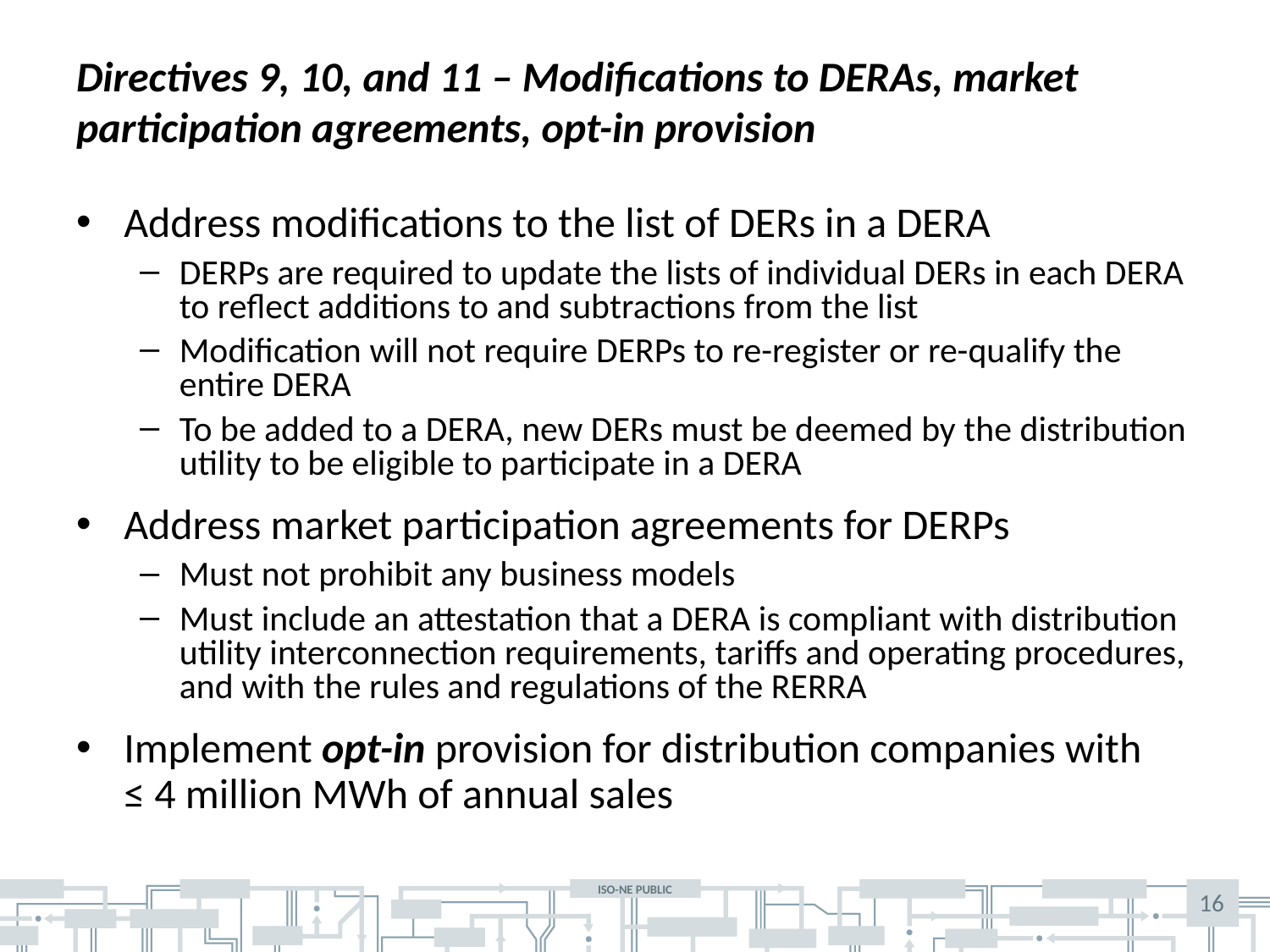

# Directives 9, 10, and 11 – Modifications to DERAs, market participation agreements, opt-in provision
Address modifications to the list of DERs in a DERA
DERPs are required to update the lists of individual DERs in each DERA to reflect additions to and subtractions from the list
Modification will not require DERPs to re-register or re-qualify the entire DERA
To be added to a DERA, new DERs must be deemed by the distribution utility to be eligible to participate in a DERA
Address market participation agreements for DERPs
Must not prohibit any business models
Must include an attestation that a DERA is compliant with distribution utility interconnection requirements, tariffs and operating procedures, and with the rules and regulations of the RERRA
Implement opt-in provision for distribution companies with
≤ 4 million MWh of annual sales
16